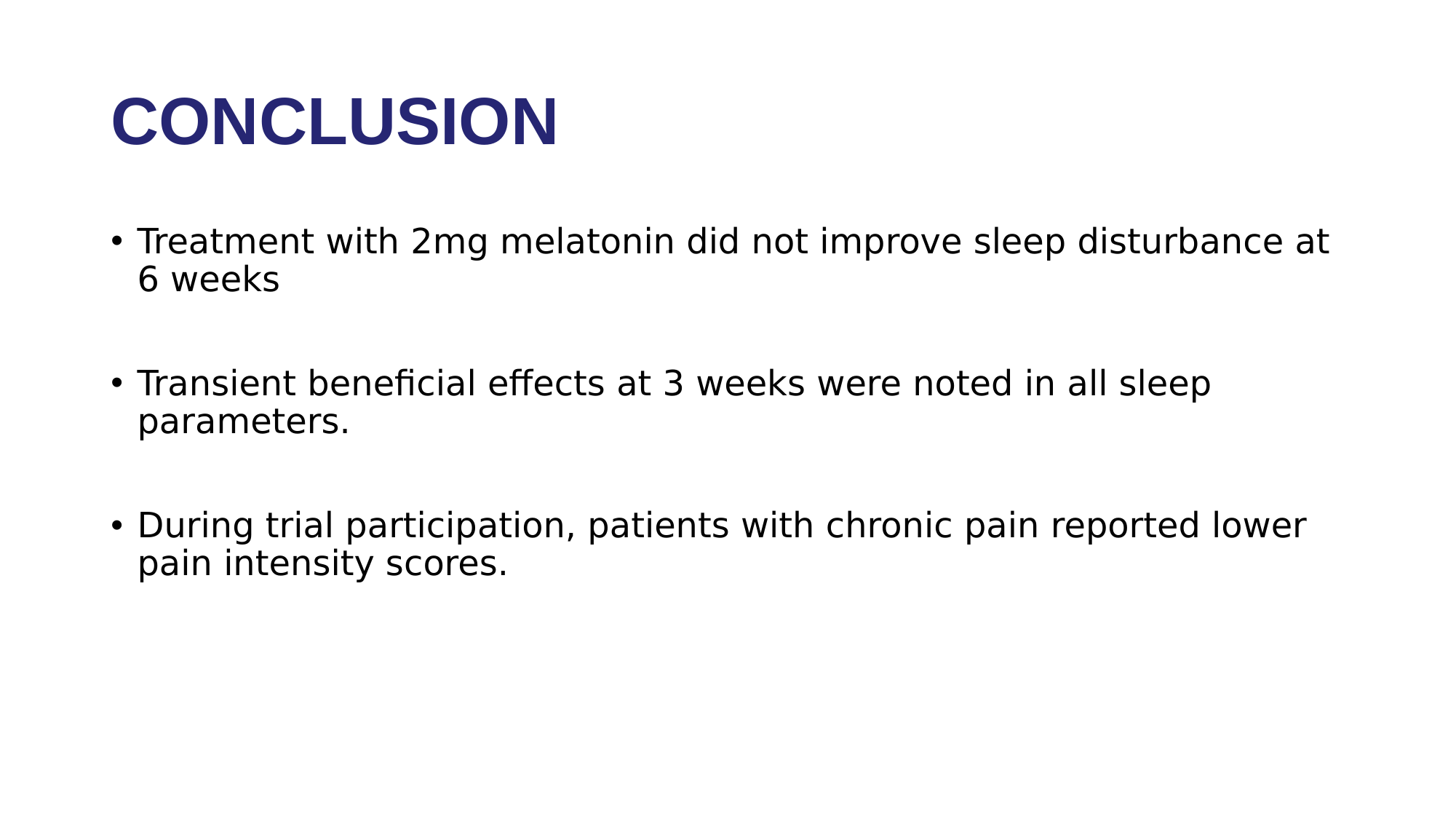

# CONCLUSION
Treatment with 2mg melatonin did not improve sleep disturbance at 6 weeks

Transient beneficial effects at 3 weeks were noted in all sleep parameters.

During trial participation, patients with chronic pain reported lower pain intensity scores.